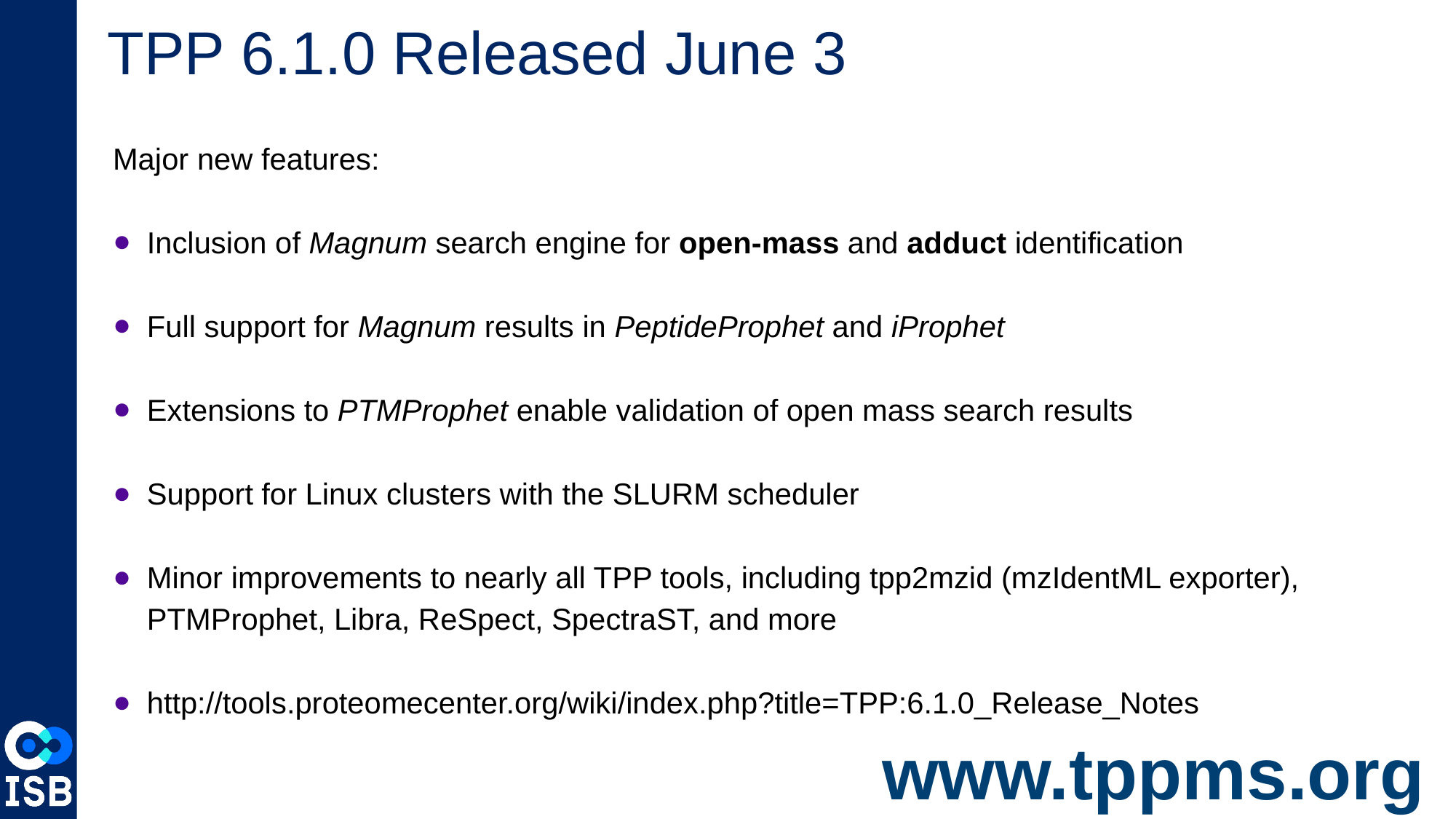

# TPP 6.1.0 Released June 3
Major new features:

Inclusion of Magnum search engine for open-mass and adduct identification

Full support for Magnum results in PeptideProphet and iProphet

Extensions to PTMProphet enable validation of open mass search results

Support for Linux clusters with the SLURM scheduler

Minor improvements to nearly all TPP tools, including tpp2mzid (mzIdentML exporter), PTMProphet, Libra, ReSpect, SpectraST, and more

http://tools.proteomecenter.org/wiki/index.php?title=TPP:6.1.0_Release_Notes

www.tppms.org